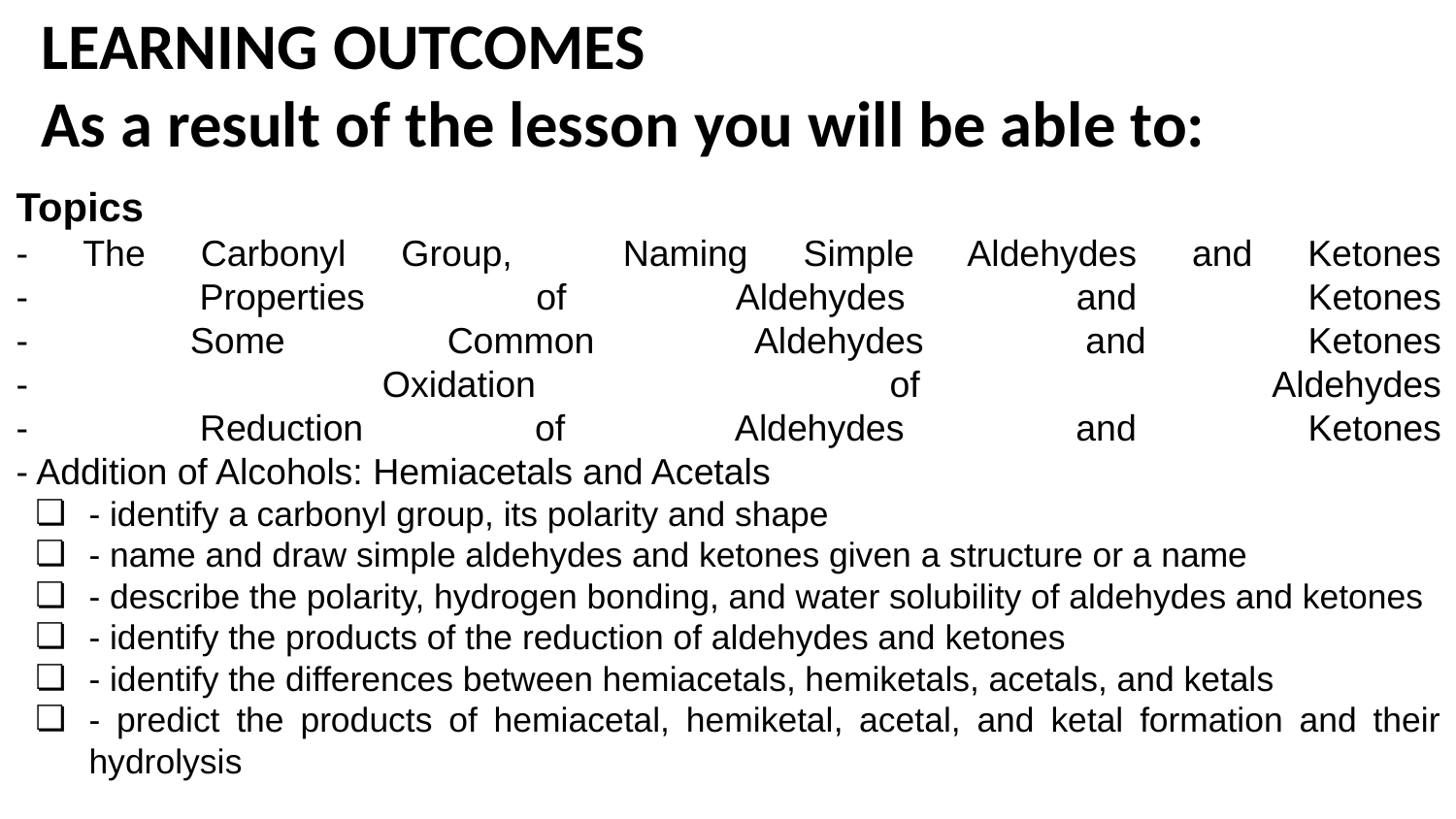

# LEARNING OUTCOMES
As a result of the lesson you will be able to:
Topics
- The Carbonyl Group,  Naming Simple Aldehydes and Ketones
- Properties of Aldehydes and Ketones
- Some Common Aldehydes and Ketones
- Oxidation of Aldehydes
- Reduction of Aldehydes and Ketones
- Addition of Alcohols: Hemiacetals and Acetals
- identify a carbonyl group, its polarity and shape
- name and draw simple aldehydes and ketones given a structure or a name
- describe the polarity, hydrogen bonding, and water solubility of aldehydes and ketones
- identify the products of the reduction of aldehydes and ketones
- identify the differences between hemiacetals, hemiketals, acetals, and ketals
- predict the products of hemiacetal, hemiketal, acetal, and ketal formation and their hydrolysis